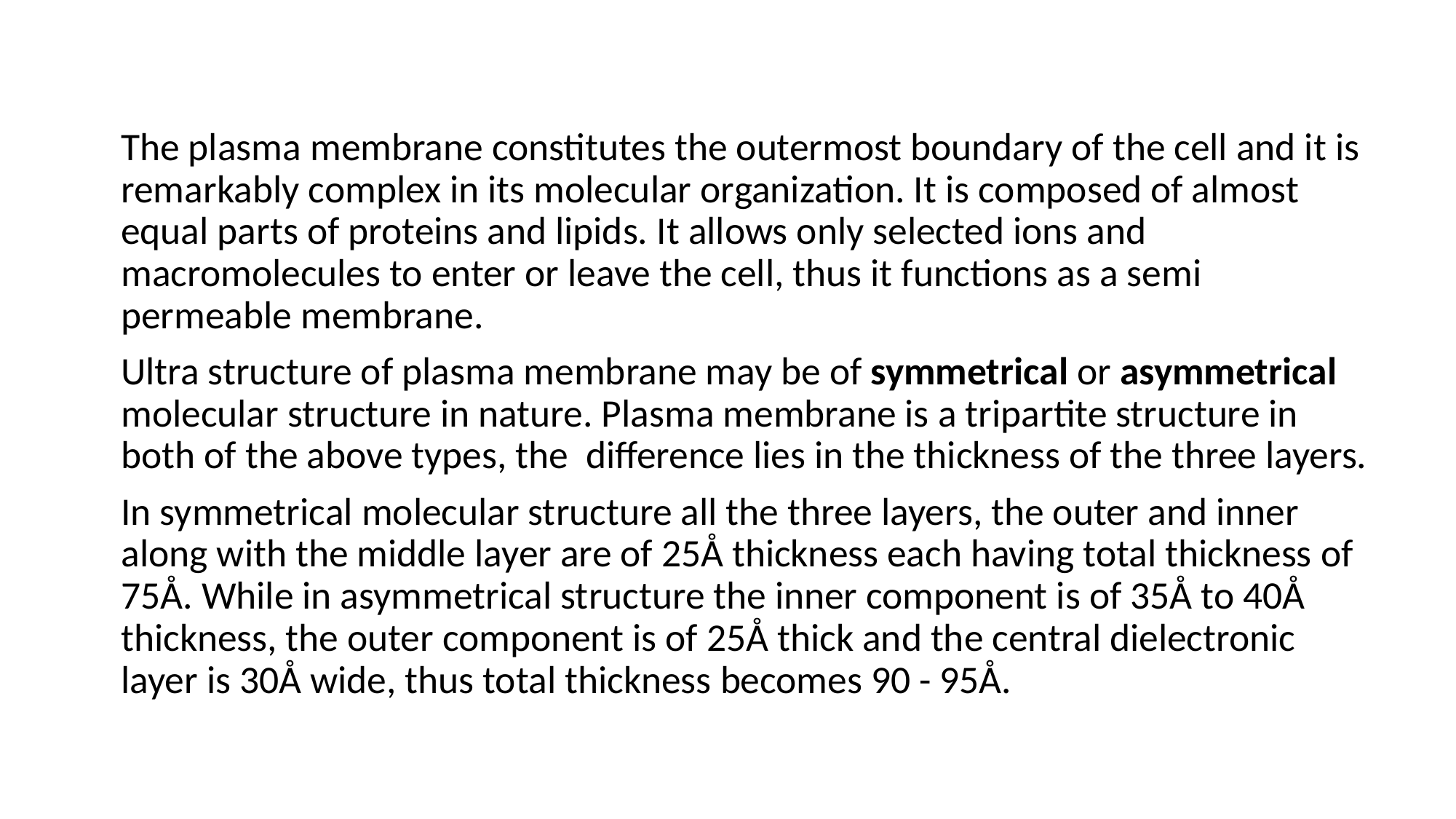

The plasma membrane constitutes the outermost boundary of the cell and it is remarkably complex in its molecular organization. It is composed of almost equal parts of proteins and lipids. It allows only selected ions and macromolecules to enter or leave the cell, thus it functions as a semi permeable membrane.
Ultra structure of plasma membrane may be of symmetrical or asymmetrical molecular structure in nature. Plasma membrane is a tripartite structure in both of the above types, the  difference lies in the thickness of the three layers.
In symmetrical molecular structure all the three layers, the outer and inner along with the middle layer are of 25Å thickness each having total thickness of 75Å. While in asymmetrical structure the inner component is of 35Å to 40Å thickness, the outer component is of 25Å thick and the central dielectronic layer is 30Å wide, thus total thickness becomes 90 - 95Å.